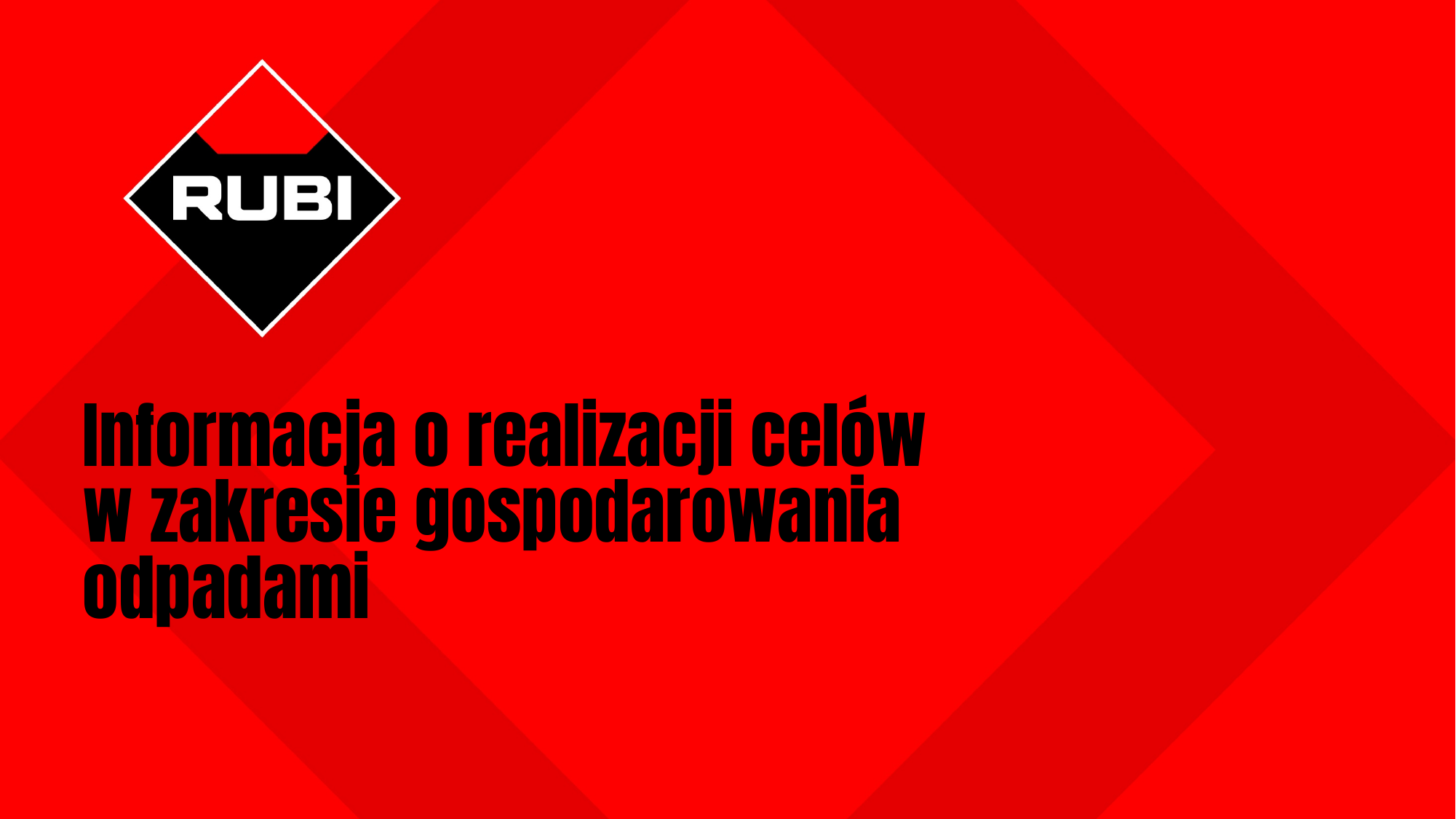

Informacja o realizacji celów w zakresie gospodarowania odpadami